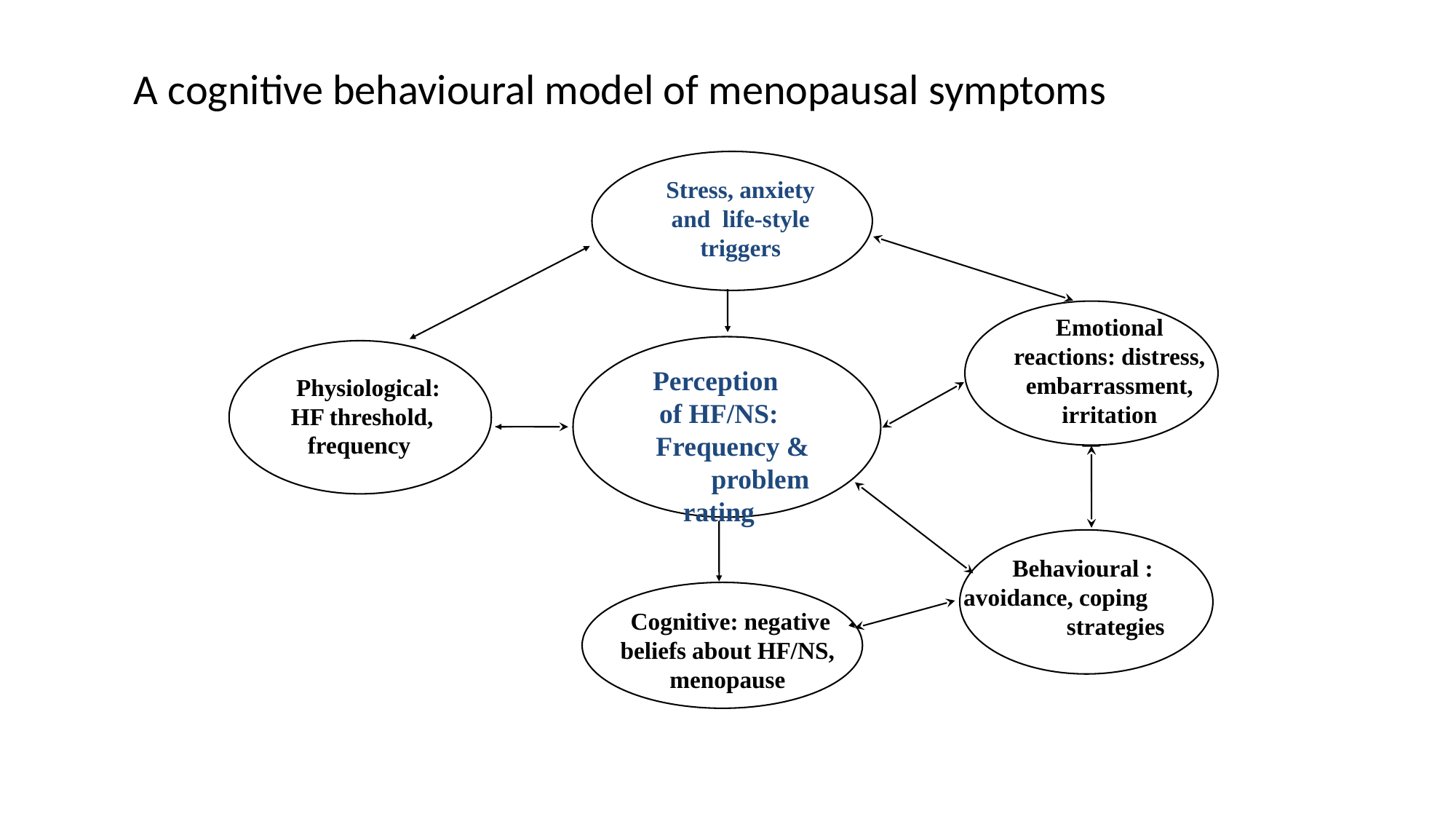

A cognitive behavioural model of menopausal symptoms

Stress, anxiety and  life-style triggers

Emotional reactions: distress, embarrassment, irritation

Perception
of HF/NS:
     Frequency &              problem rating

  Physiological:
HF threshold, frequency

Behavioural : avoidance, coping                      strategies

 Cognitive: negative beliefs about HF/NS, menopause